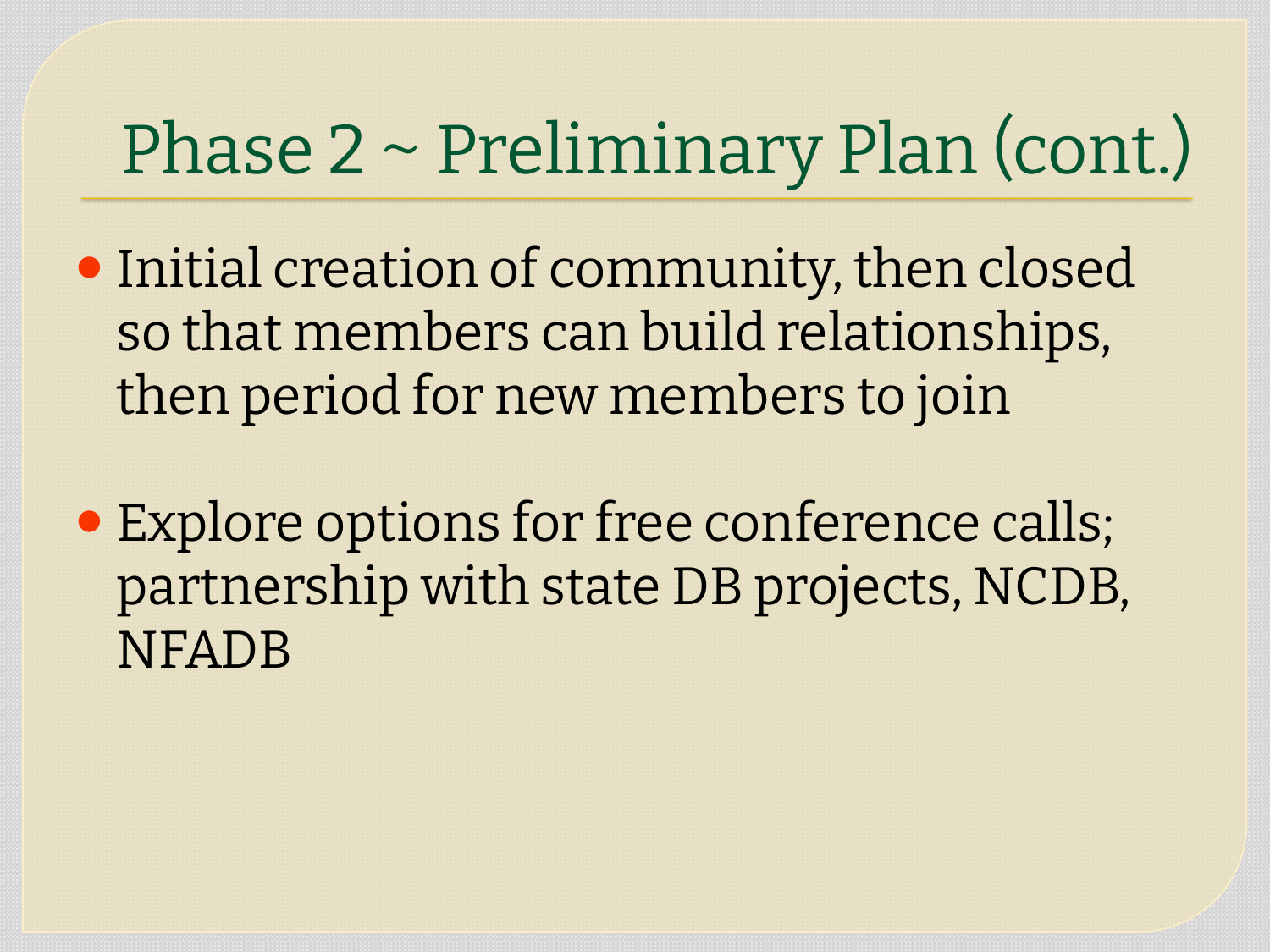

# Phase 2 ~ Preliminary Plan (cont.)
Initial creation of community, then closed so that members can build relationships, then period for new members to join

Explore options for free conference calls; partnership with state DB projects, NCDB, NFADB